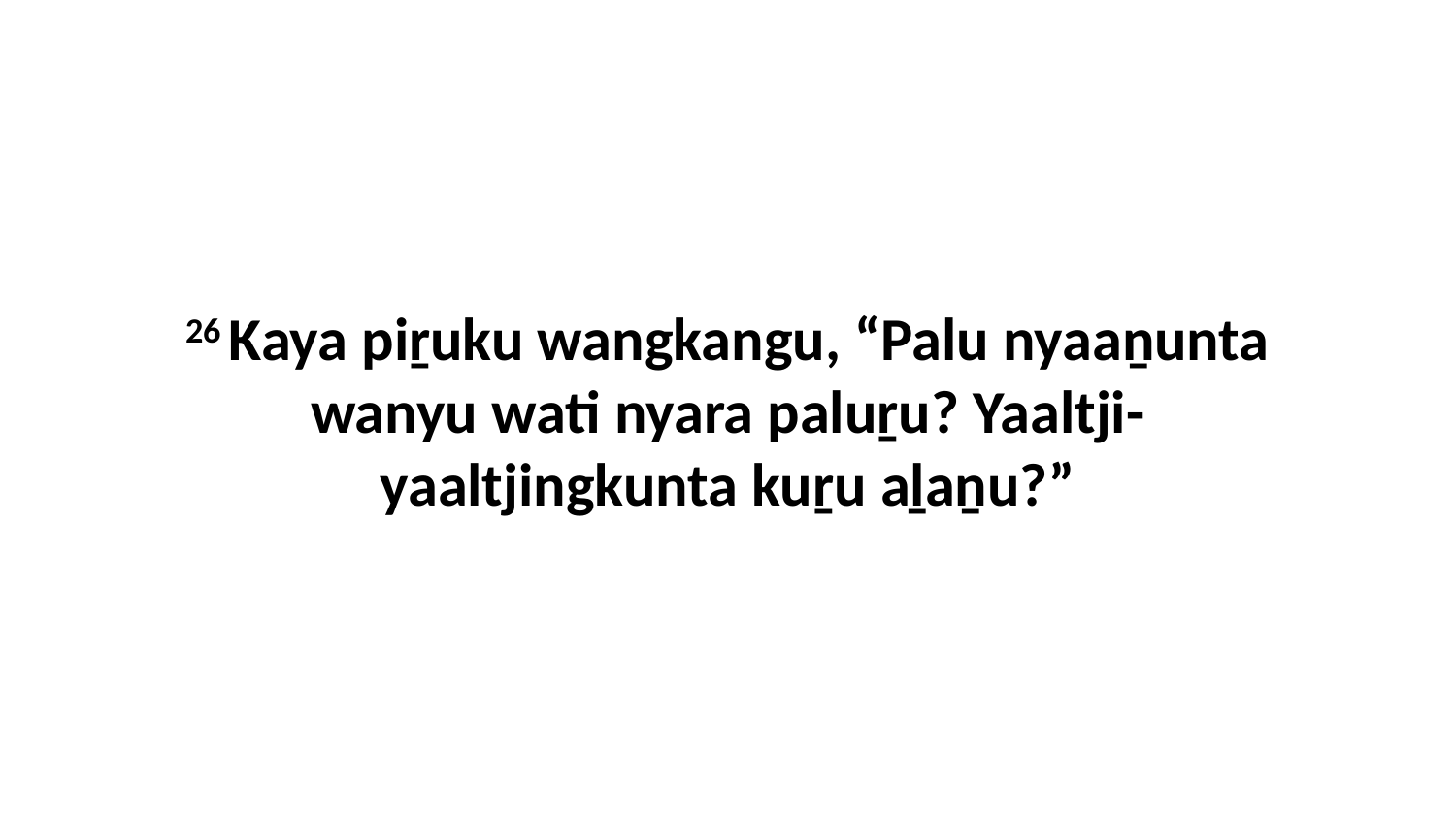

26 Kaya piṟuku wangkangu, “Palu nyaaṉunta wanyu wati nyara paluṟu? Yaaltji-yaaltjingkunta kuṟu aḻaṉu?”